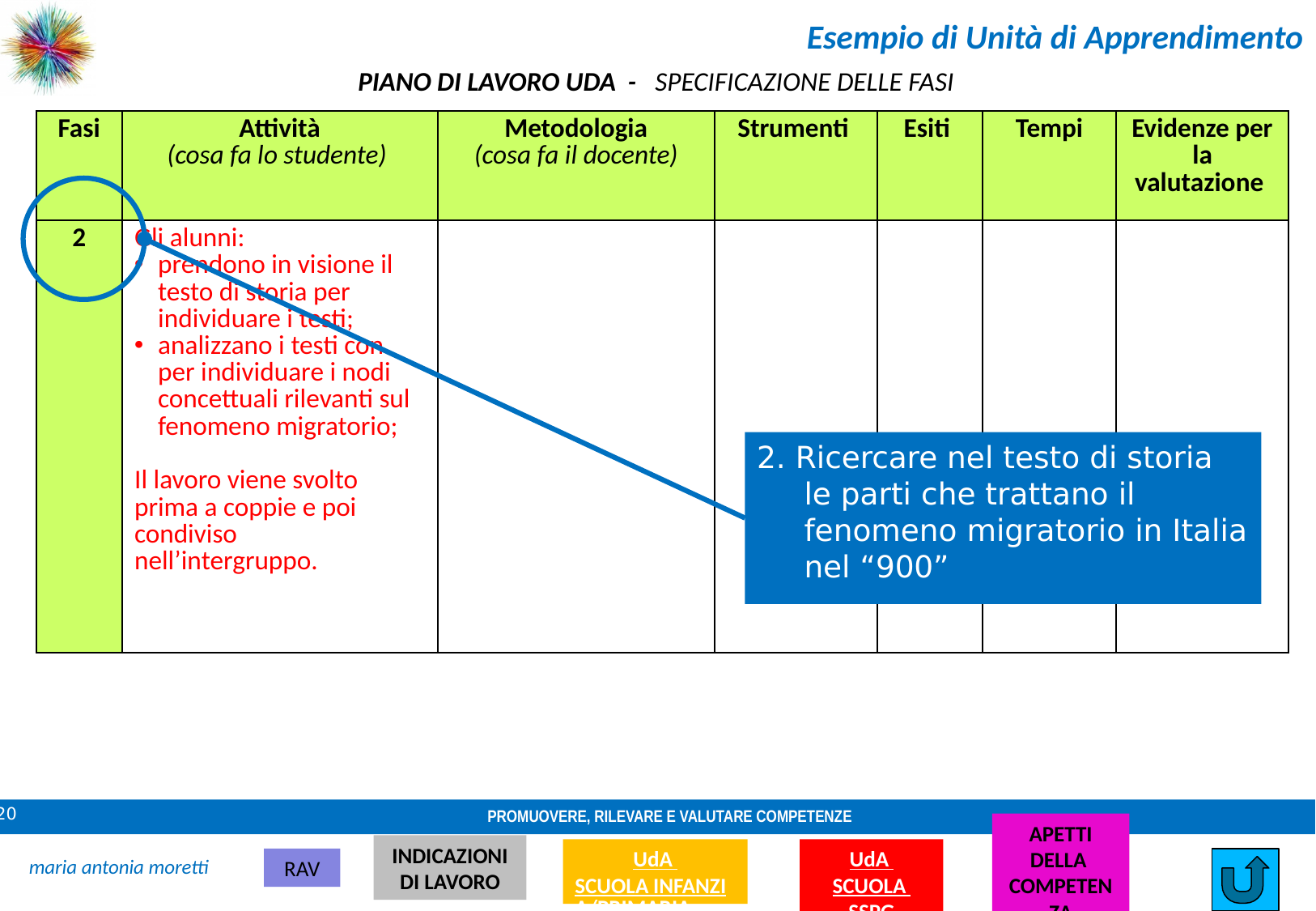

Esempio di Unità di Apprendimento
PIANO DI LAVORO UDA  -   SPECIFICAZIONE DELLE FASI
| Fasi | Attività (cosa fa lo studente) | Metodologia (cosa fa il docente) | Strumenti | Esiti | Tempi | Evidenze per la valutazione |
| --- | --- | --- | --- | --- | --- | --- |
| 2 | Gli alunni: prendono in visione il testo di storia per individuare i testi; analizzano i testi con per individuare i nodi concettuali rilevanti sul fenomeno migratorio; Il lavoro viene svolto prima a coppie e poi condiviso nell’intergruppo. |  |  |  |  |  |

2. Ricercare nel testo di storia le parti che trattano il fenomeno migratorio in Italia nel “900”